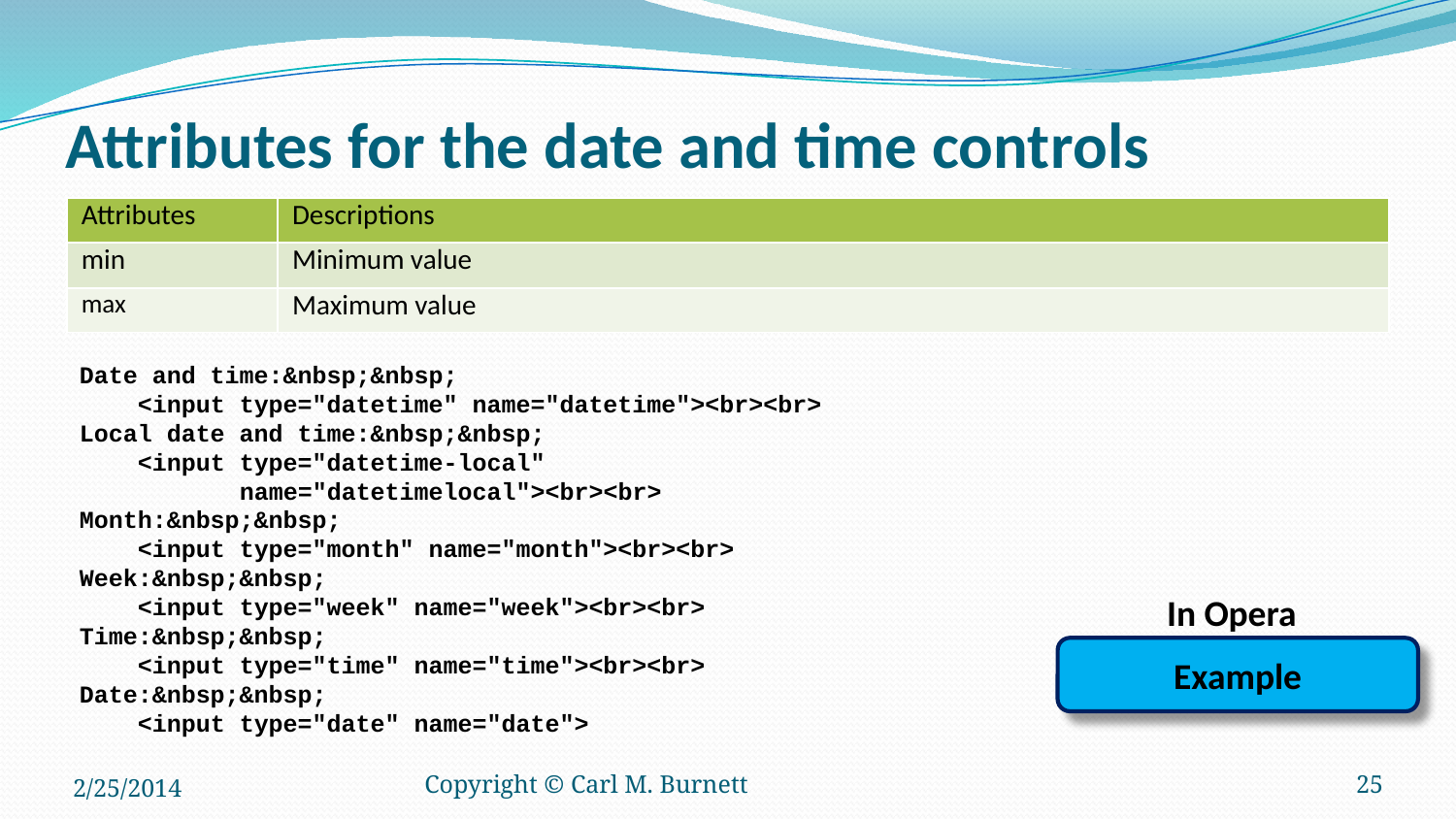

# Attributes for the date and time controls
| Attributes | Descriptions |
| --- | --- |
| min | Minimum value |
| max | Maximum value |
Date and time:&nbsp;&nbsp;
    <input type="datetime" name="datetime"><br><br>
Local date and time:&nbsp;&nbsp;
    <input type="datetime-local"
           name="datetimelocal"><br><br>
Month:&nbsp;&nbsp;
    <input type="month" name="month"><br><br>
Week:&nbsp;&nbsp;
    <input type="week" name="week"><br><br>
Time:&nbsp;&nbsp;
    <input type="time" name="time"><br><br>
Date:&nbsp;&nbsp;
    <input type="date" name="date">
In Opera
Example
2/25/2014
Copyright © Carl M. Burnett
25